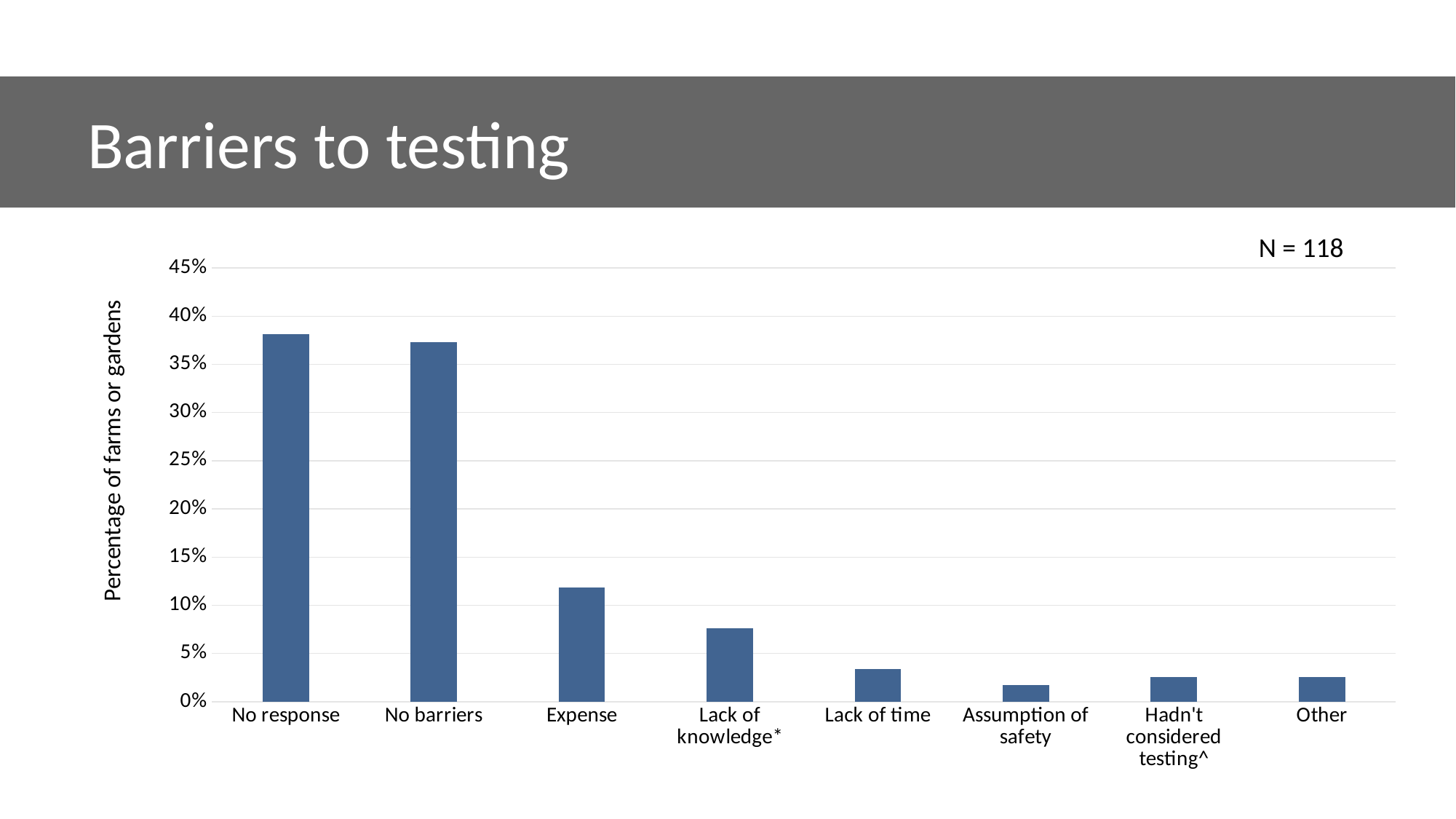

Barriers to testing
N = 118

### Chart

| Category | No. of sites reported |
|---|---|
| No response | 0.38135593220339 |
| No barriers | 0.372881355932203 |
| Expense | 0.11864406779661 |
| Lack of knowledge* | 0.076271186440678 |
| Lack of time | 0.0338983050847458 |
| Assumption of safety | 0.0169491525423729 |
| Hadn't considered testing^ | 0.0254237288135593 |
| Other | 0.0254237288135593 |